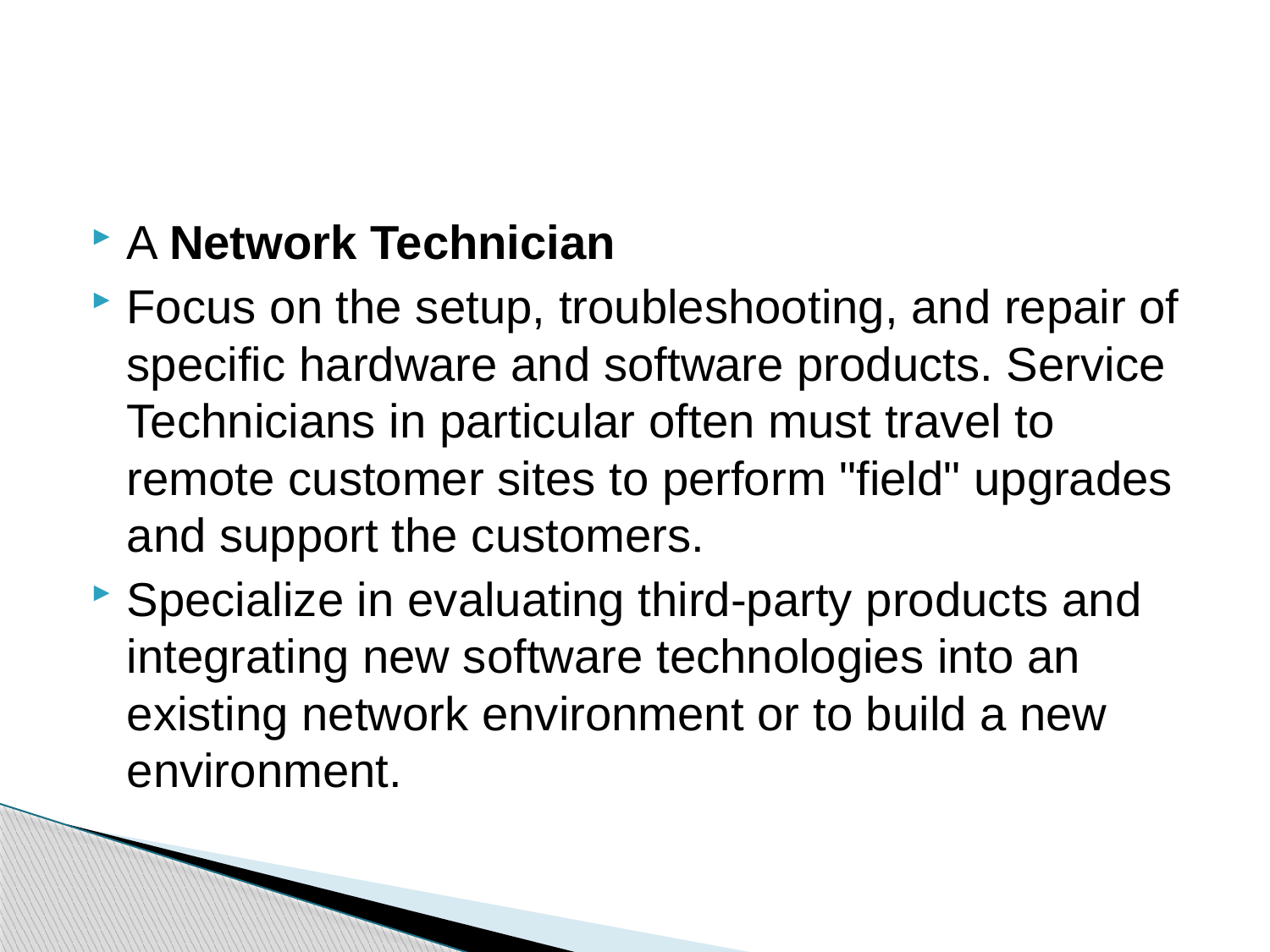

#
A Network Technician
Focus on the setup, troubleshooting, and repair of specific hardware and software products. Service Technicians in particular often must travel to remote customer sites to perform "field" upgrades and support the customers.
Specialize in evaluating third-party products and integrating new software technologies into an existing network environment or to build a new environment.